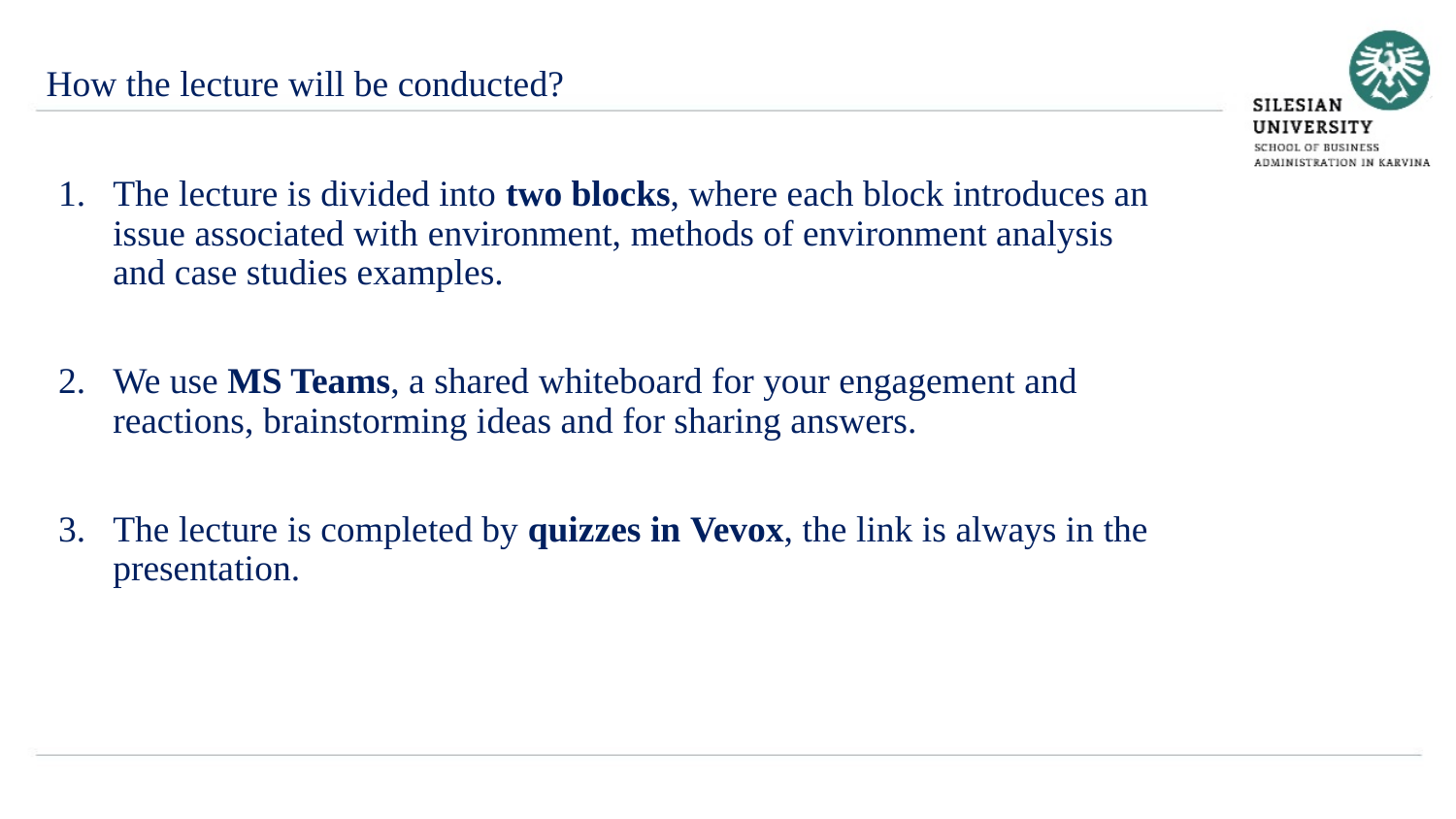

How the lecture will be conducted?
The lecture is divided into two blocks, where each block introduces an issue associated with environment, methods of environment analysis and case studies examples.

We use MS Teams, a shared whiteboard for your engagement and reactions, brainstorming ideas and for sharing answers.

The lecture is completed by quizzes in Vevox, the link is always in the presentation.